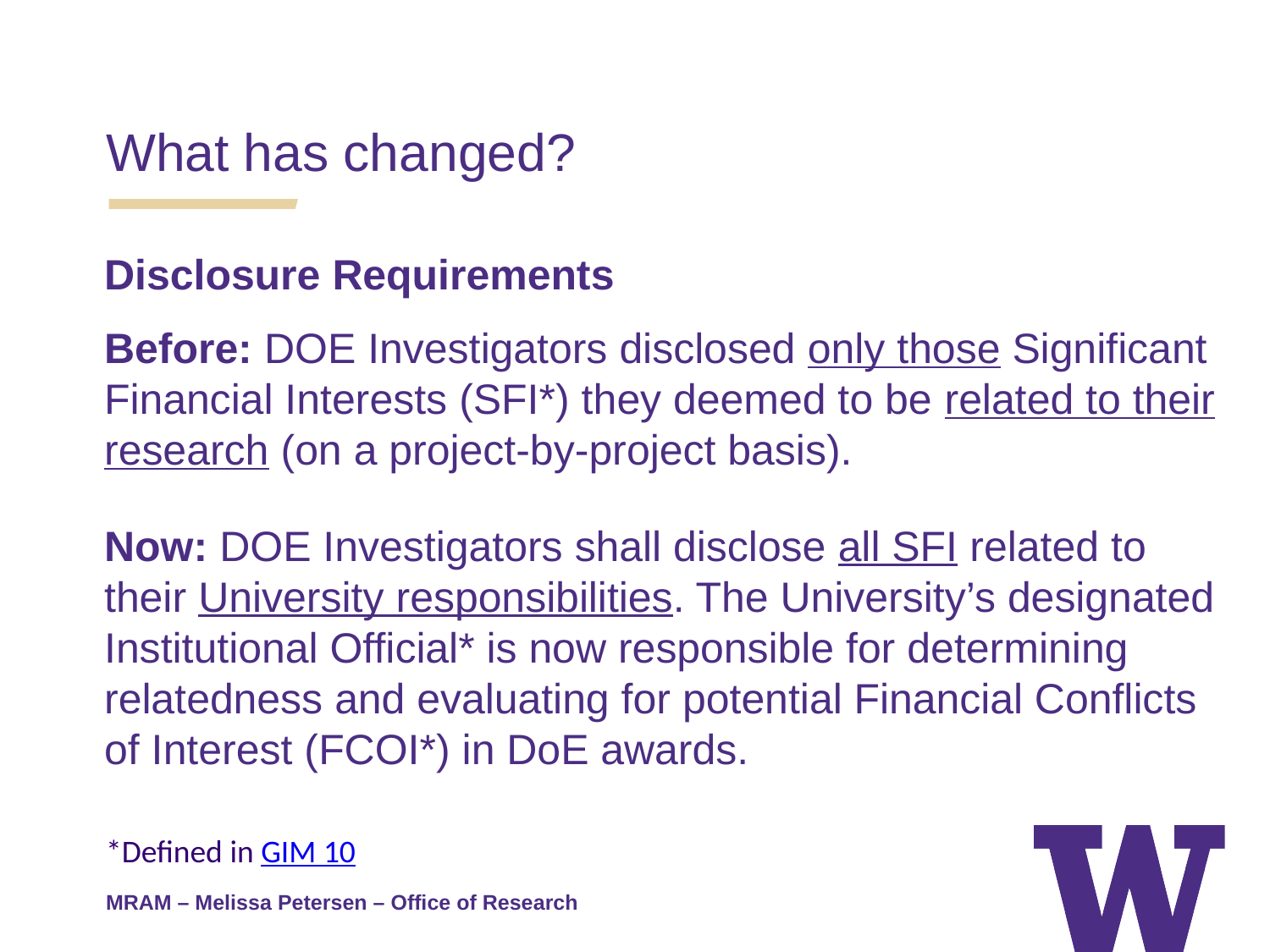

What has changed?
Disclosure Requirements

Before: DOE Investigators disclosed only those Significant Financial Interests (SFI*) they deemed to be related to their research (on a project-by-project basis).

Now: DOE Investigators shall disclose all SFI related to their University responsibilities. The University’s designated Institutional Official* is now responsible for determining relatedness and evaluating for potential Financial Conflicts of Interest (FCOI*) in DoE awards.
*Defined in GIM 10
MRAM – Melissa Petersen – Office of Research